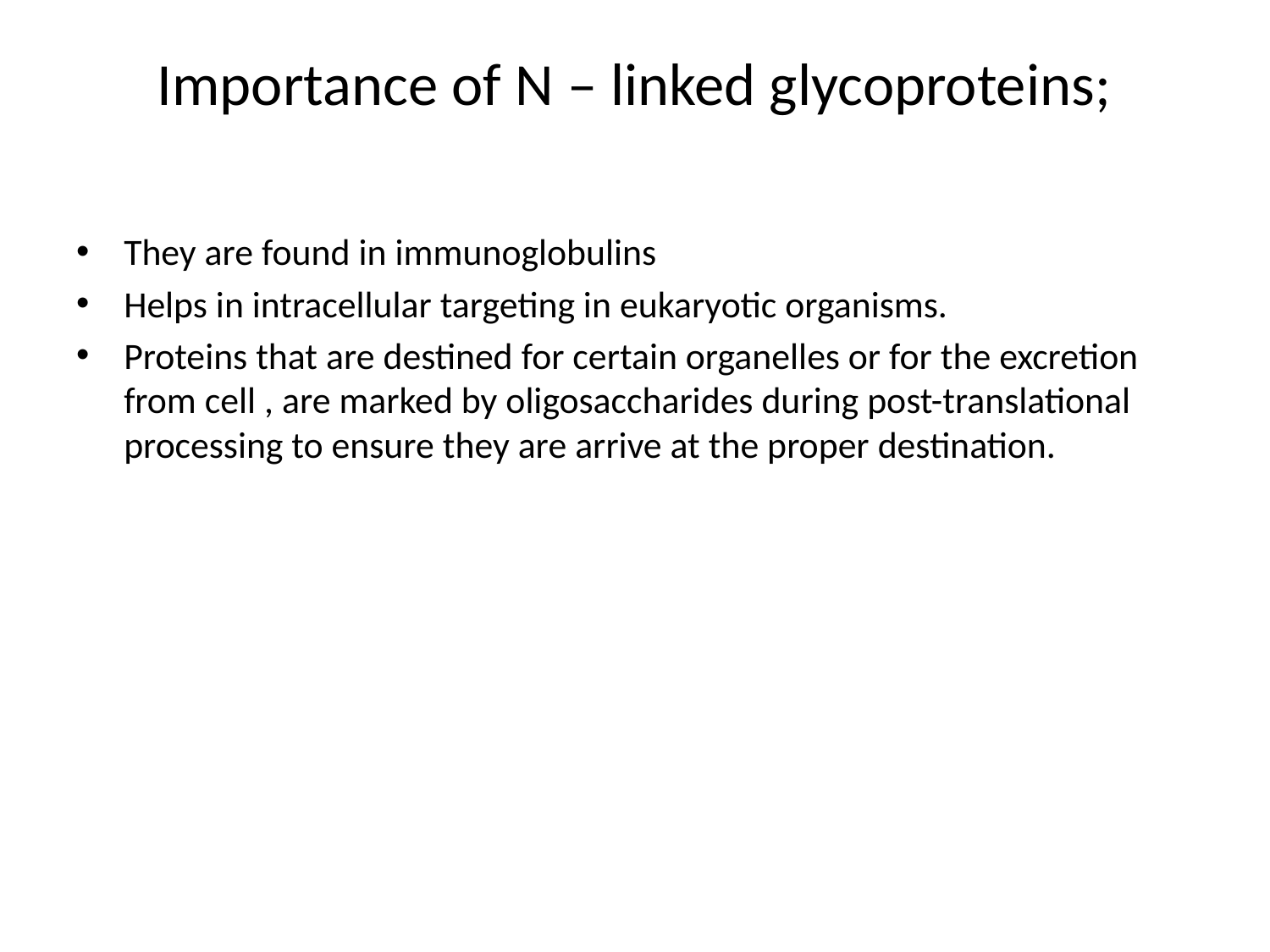

# Importance of N – linked glycoproteins;
They are found in immunoglobulins
Helps in intracellular targeting in eukaryotic organisms.
Proteins that are destined for certain organelles or for the excretion from cell , are marked by oligosaccharides during post-translational processing to ensure they are arrive at the proper destination.